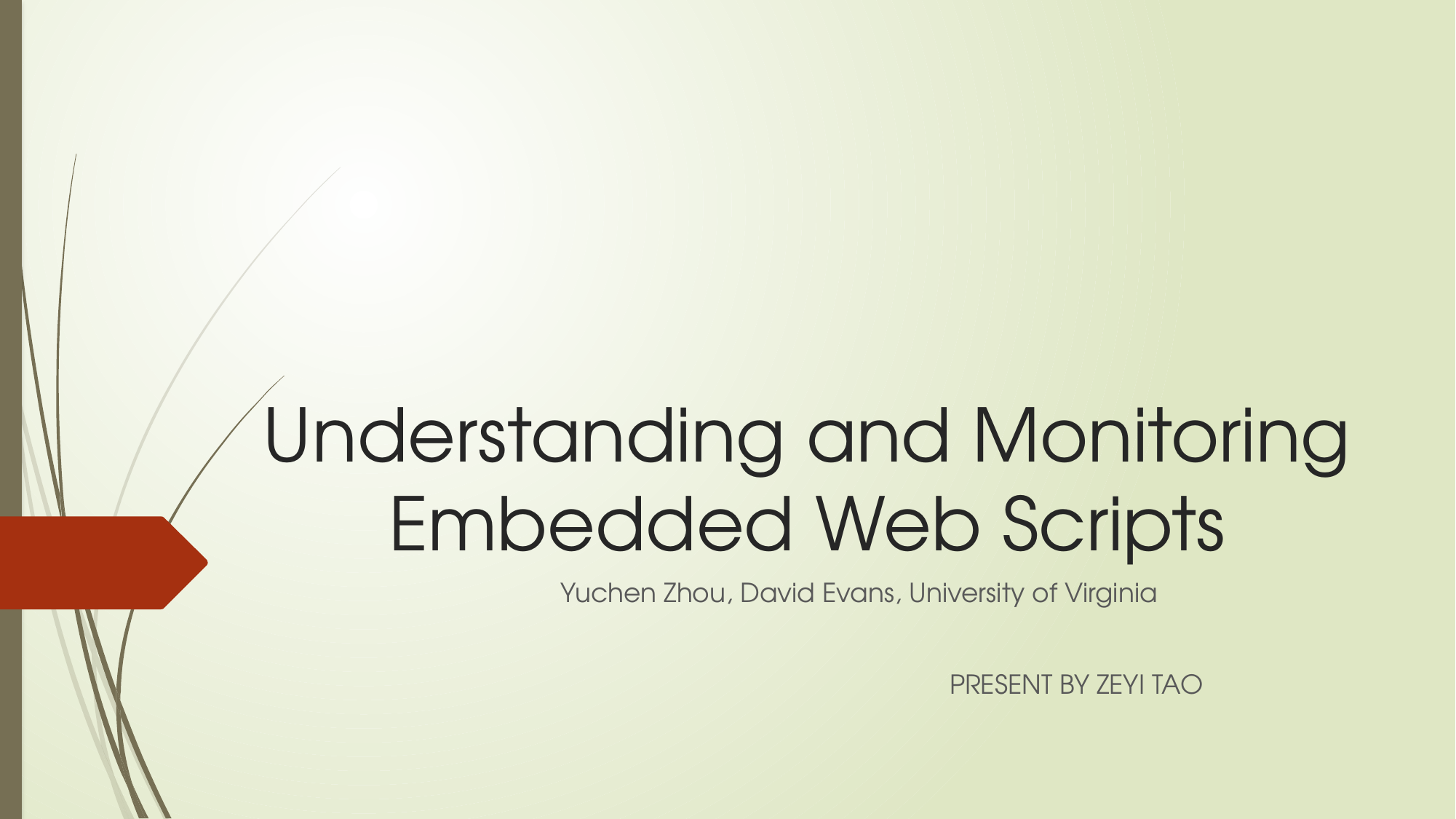

# Understanding and Monitoring Embedded Web Scripts
				Yuchen Zhou, David Evans, University of Virginia

                                                                          PRESENT BY ZEYI TAO